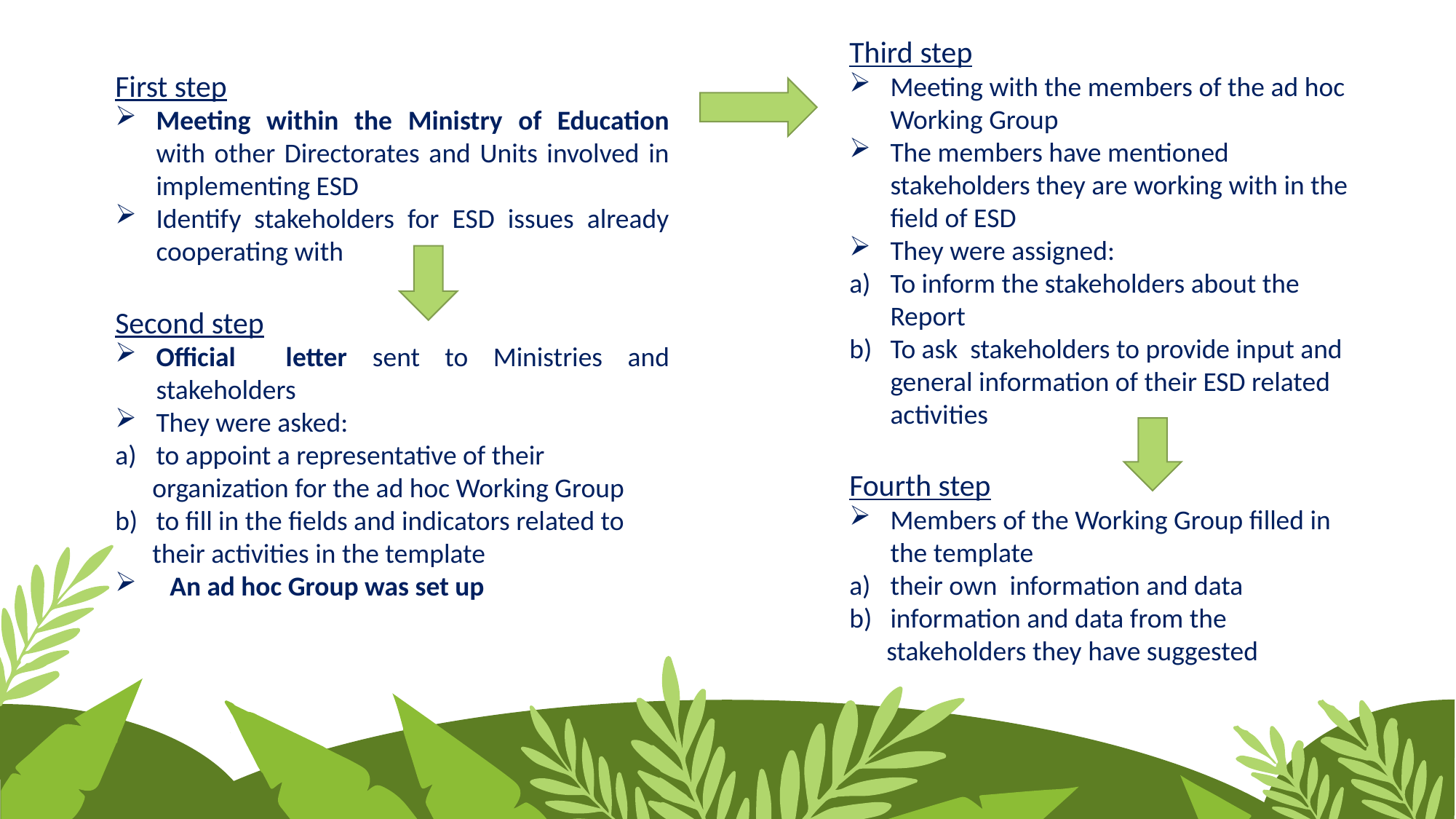

Third step
Meeting with the members of the ad hoc Working Group
The members have mentioned stakeholders they are working with in the field of ESD
They were assigned:
To inform the stakeholders about the Report
To ask  stakeholders to provide input and general information of their ESD related activities

Fourth step
Members of the Working Group filled in the template
their own  information and data
information and data from the
      stakeholders they have suggested

First step
Meeting within the Ministry of Education with other Directorates and Units involved in implementing ESD
Identify stakeholders for ESD issues already cooperating with

Second step
Official  letter sent to Ministries and stakeholders
They were asked:
to appoint a representative of their
      organization for the ad hoc Working Group
to fill in the fields and indicators related to
      their activities in the template
An ad hoc Group was set up